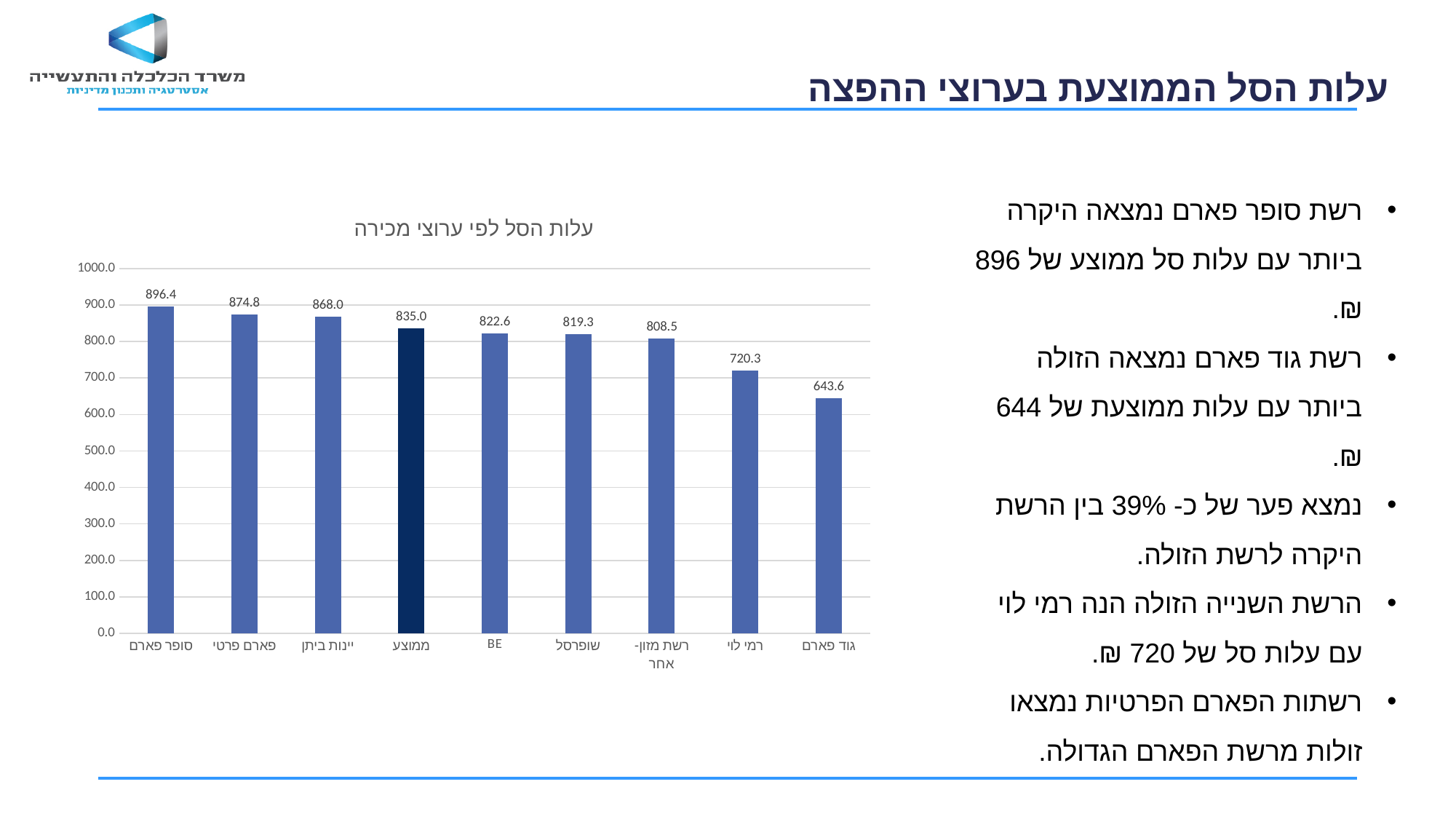

עלות הסל הממוצעת בערוצי ההפצה
רשת סופר פארם נמצאה היקרה ביותר עם עלות סל ממוצע של 896 ₪.
רשת גוד פארם נמצאה הזולה ביותר עם עלות ממוצעת של 644 ₪.
נמצא פער של כ- 39% בין הרשת היקרה לרשת הזולה.
הרשת השנייה הזולה הנה רמי לוי עם עלות סל של 720 ₪.
רשתות הפארם הפרטיות נמצאו זולות מרשת הפארם הגדולה.

### Chart: עלות הסל לפי ערוצי מכירה

| Category |  |
|---|---|
| סופר פארם | 896.422648199918 |
| פארם פרטי | 874.8045217171717 |
| יינות ביתן | 868.0350833333334 |
| ממוצע | 835.0124959361841 |
| BE | 822.6004383838388 |
| שופרסל | 819.3270743145741 |
| רשת מזון- אחר | 808.5267179431678 |
| רמי לוי | 720.3251777777778 |
| גוד פארם | 643.6250000000003 |